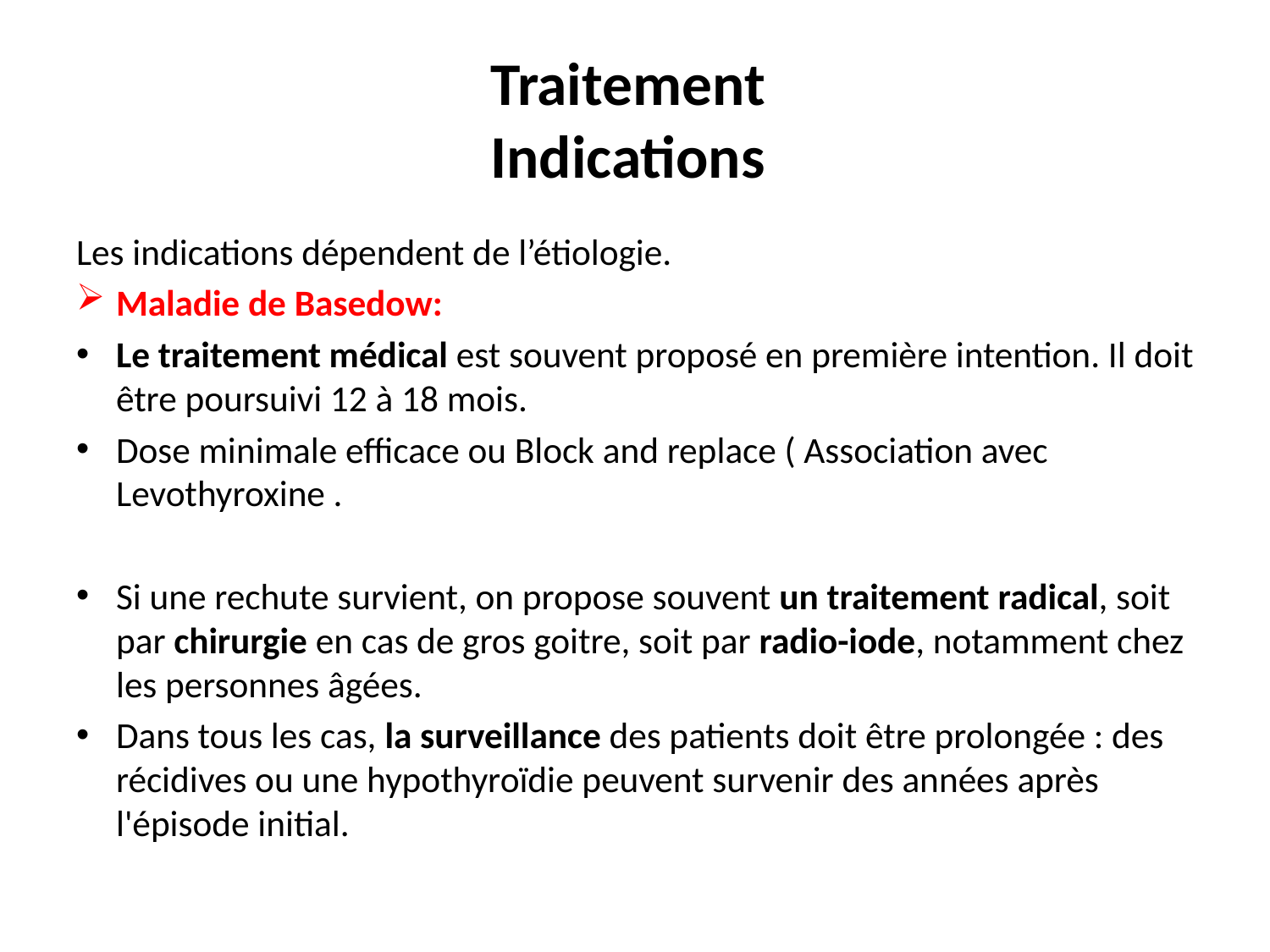

# Traitement Indications
Les indications dépendent de l’étiologie.
Maladie de Basedow:
Le traitement médical est souvent proposé en première intention. Il doit être poursuivi 12 à 18 mois.
Dose minimale efficace ou Block and replace ( Association avec Levothyroxine .

Si une rechute survient, on propose souvent un traitement radical, soit par chirurgie en cas de gros goitre, soit par radio-iode, notamment chez les personnes âgées.
Dans tous les cas, la surveillance des patients doit être prolongée : des récidives ou une hypothyroïdie peuvent survenir des années après l'épisode initial.